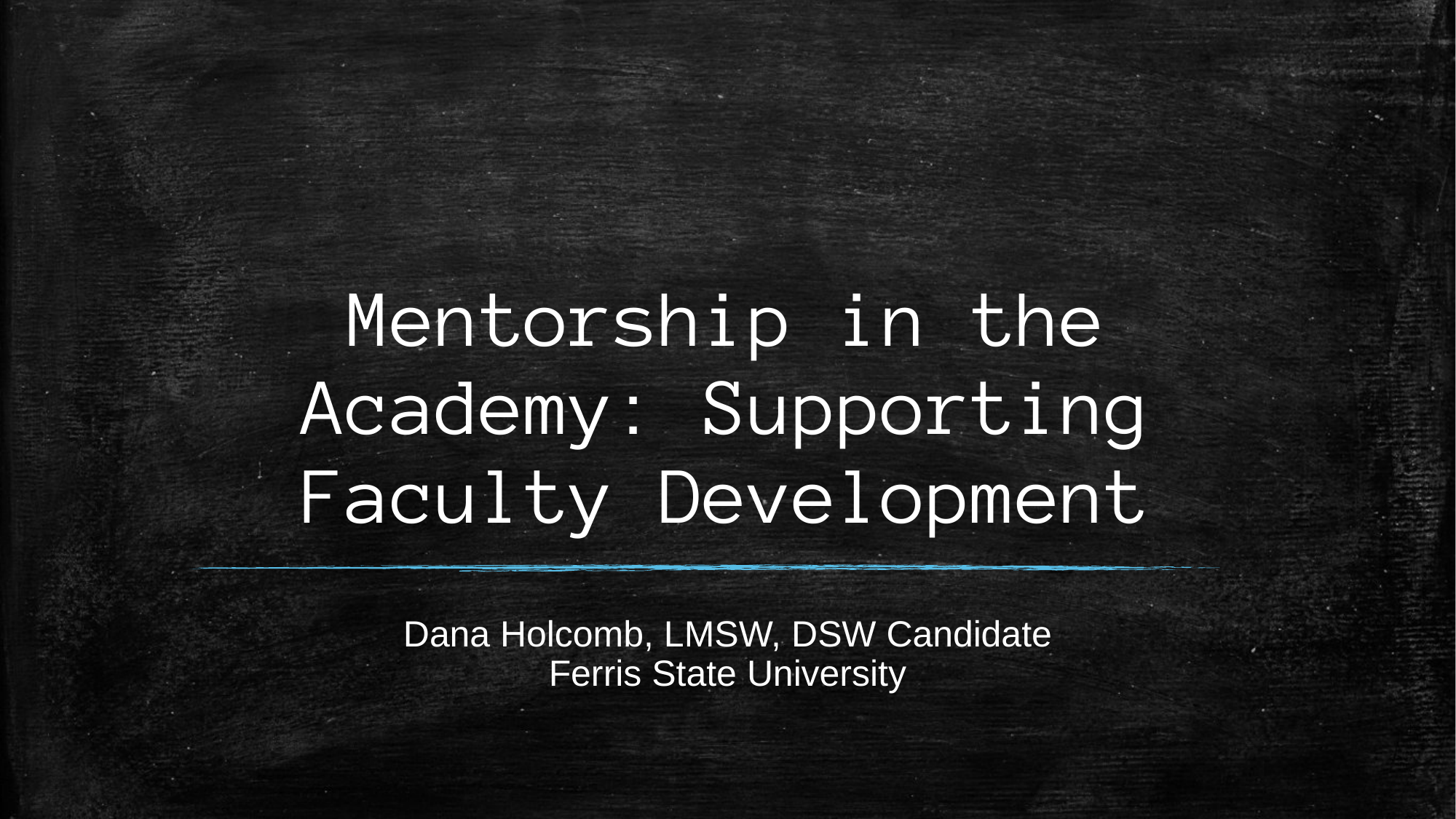

# Mentorship in the Academy: Supporting Faculty Development
Dana Holcomb, LMSW, DSW Candidate
Ferris State University